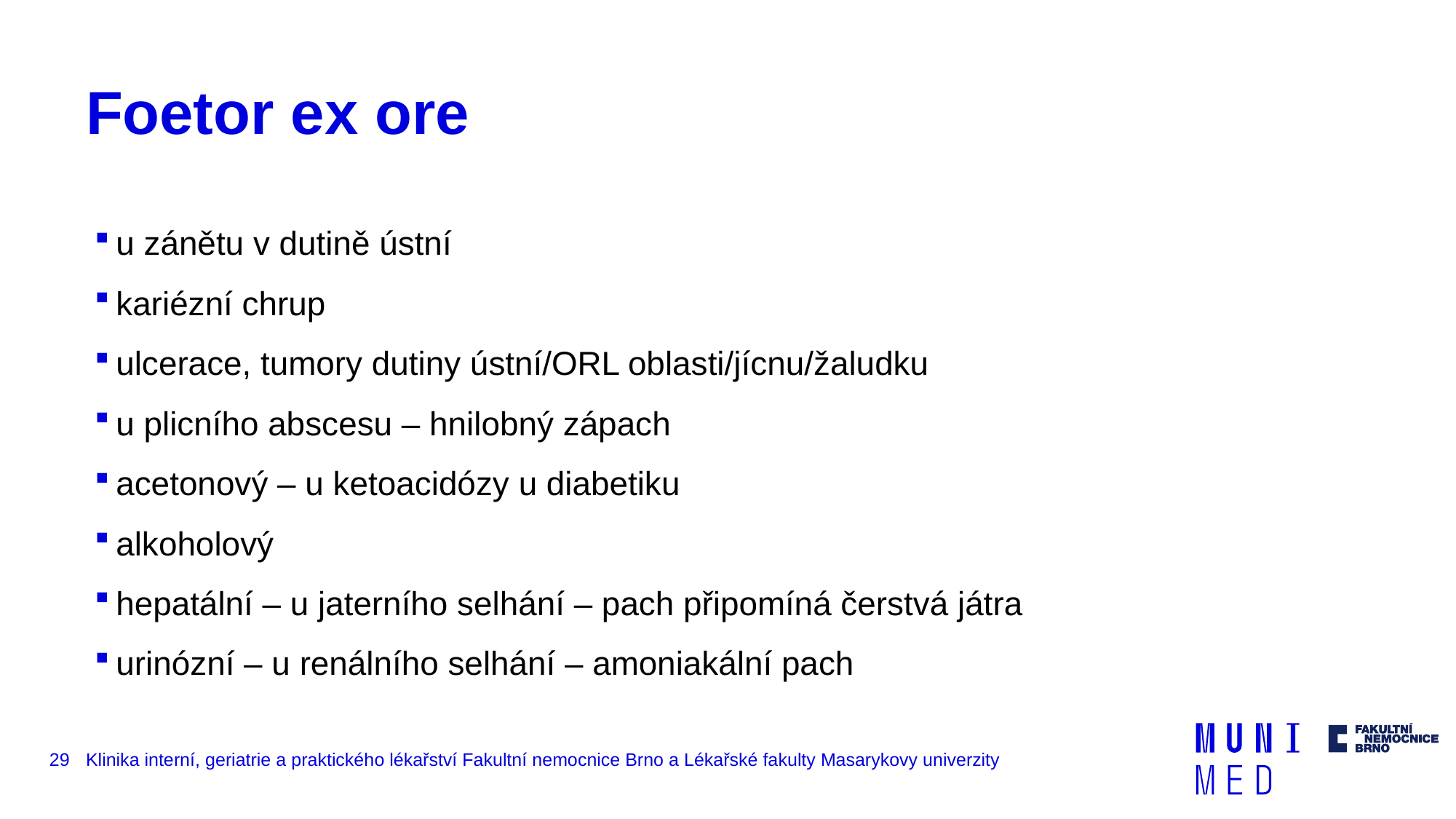

# Foetor ex ore
u zánětu v dutině ústní
kariézní chrup
ulcerace, tumory dutiny ústní/ORL oblasti/jícnu/žaludku
u plicního abscesu – hnilobný zápach
acetonový – u ketoacidózy u diabetiku
alkoholový
hepatální – u jaterního selhání – pach připomíná čerstvá játra
urinózní – u renálního selhání – amoniakální pach
29
Klinika interní, geriatrie a praktického lékařství Fakultní nemocnice Brno a Lékařské fakulty Masarykovy univerzity